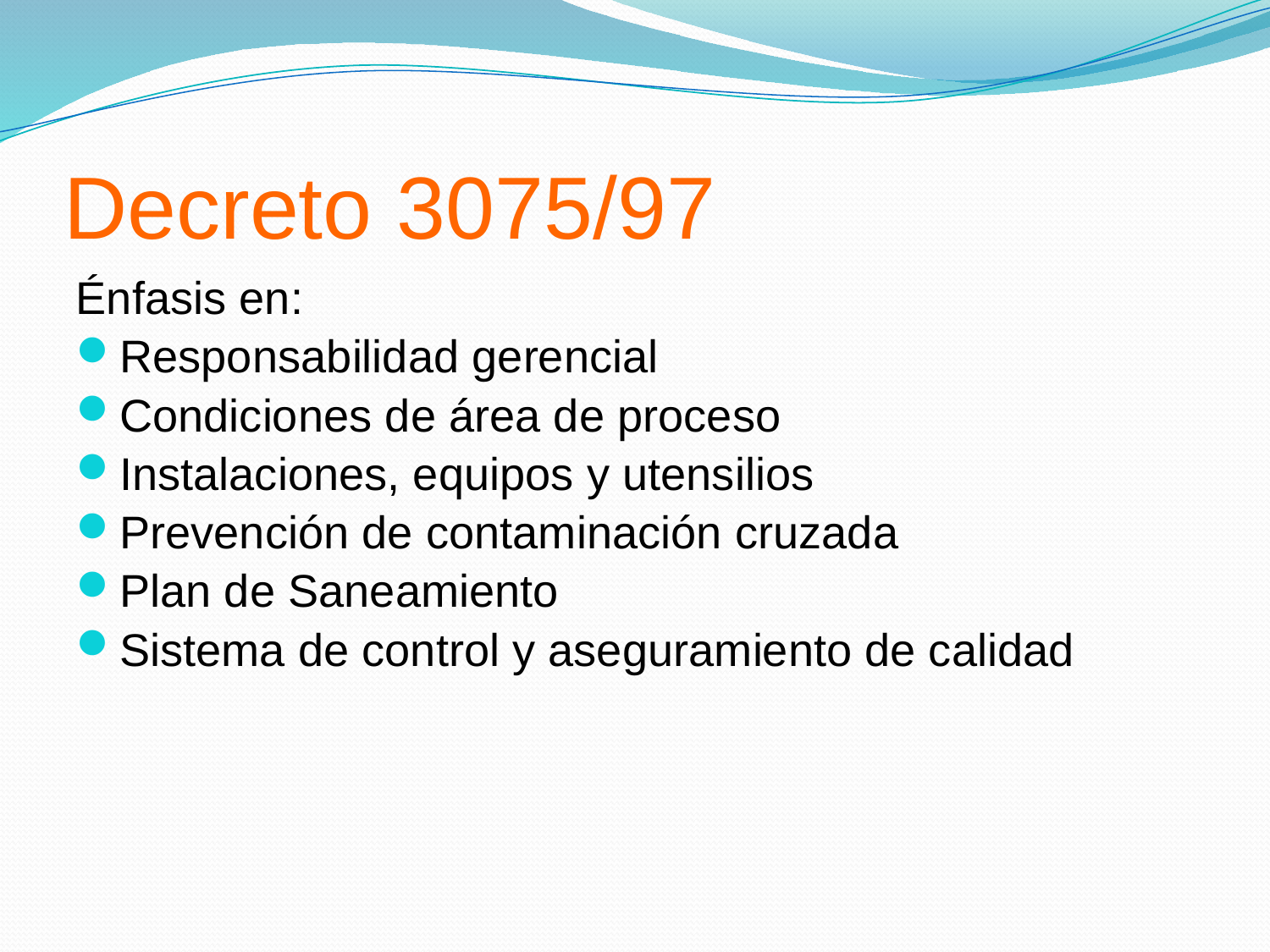

# Decreto 3075/97
Énfasis en:
Responsabilidad gerencial
Condiciones de área de proceso
Instalaciones, equipos y utensilios
Prevención de contaminación cruzada
Plan de Saneamiento
Sistema de control y aseguramiento de calidad